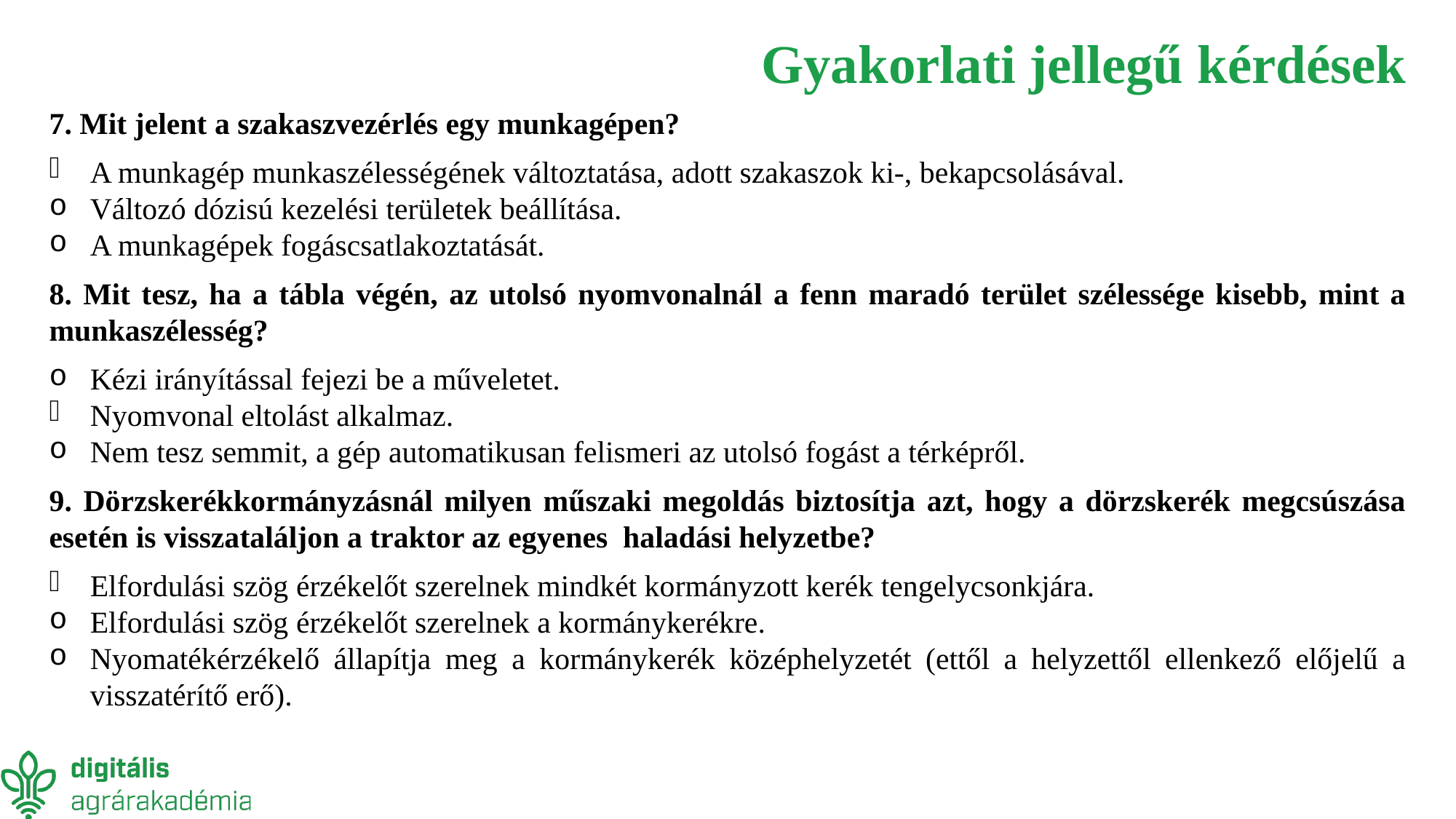

# Gyakorlati jellegű kérdések
7. Mit jelent a szakaszvezérlés egy munkagépen?
A munkagép munkaszélességének változtatása, adott szakaszok ki-, bekapcsolásával.
Változó dózisú kezelési területek beállítása.
A munkagépek fogáscsatlakoztatását.
8. Mit tesz, ha a tábla végén, az utolsó nyomvonalnál a fenn maradó terület szélessége kisebb, mint a munkaszélesség?
Kézi irányítással fejezi be a műveletet.
Nyomvonal eltolást alkalmaz.
Nem tesz semmit, a gép automatikusan felismeri az utolsó fogást a térképről.
9. Dörzskerékkormányzásnál milyen műszaki megoldás biztosítja azt, hogy a dörzskerék megcsúszása esetén is visszataláljon a traktor az egyenes  haladási helyzetbe?
Elfordulási szög érzékelőt szerelnek mindkét kormányzott kerék tengelycsonkjára.
Elfordulási szög érzékelőt szerelnek a kormánykerékre.
Nyomatékérzékelő állapítja meg a kormánykerék középhelyzetét (ettől a helyzettől ellenkező előjelű a visszatérítő erő).